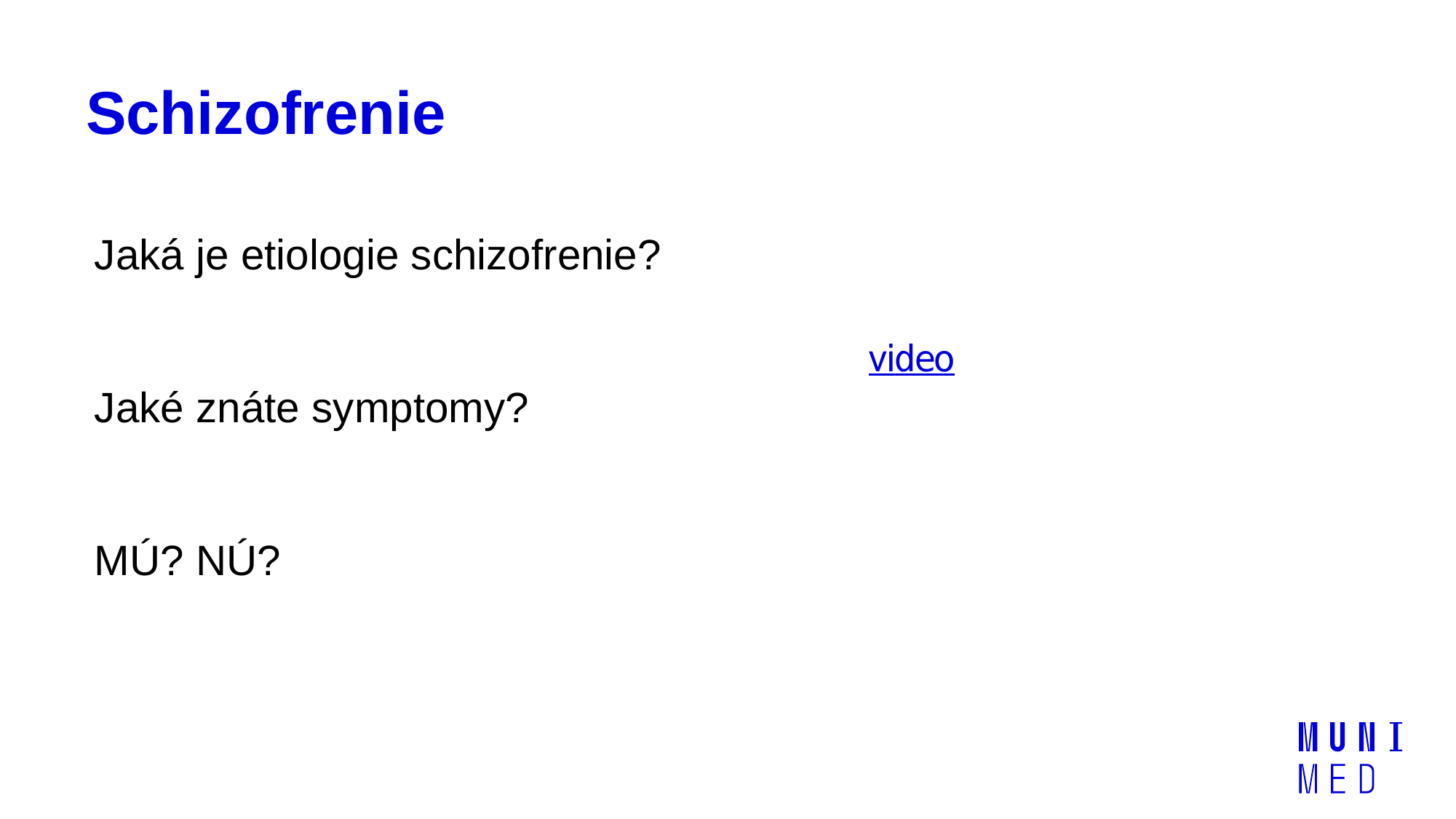

# Schizofrenie
Jaká je etiologie schizofrenie?

Jaké znáte symptomy?

MÚ? NÚ?

video